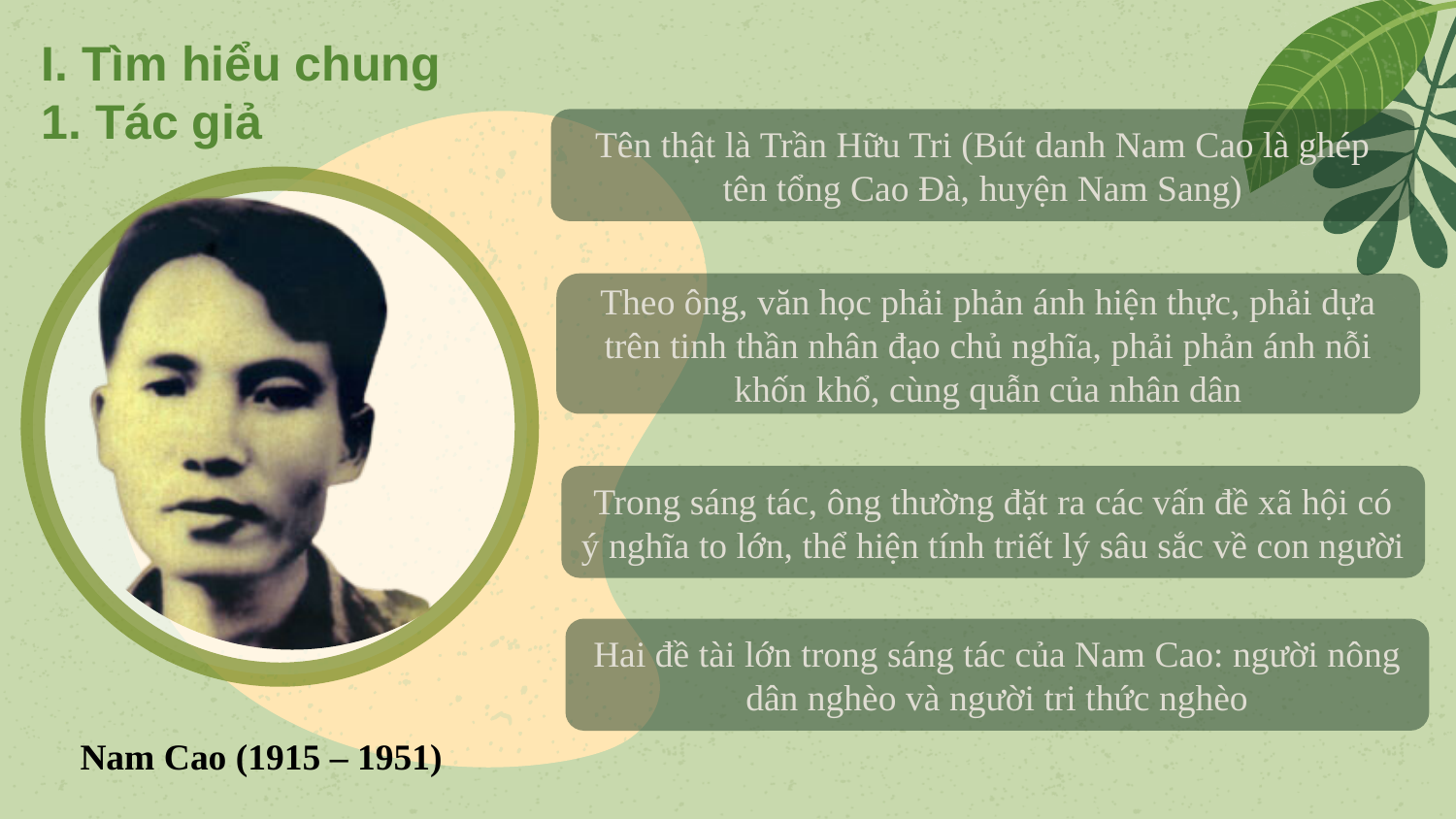

# I. Tìm hiểu chung 1. Tác giả
Tên thật là Trần Hữu Tri (Bút danh Nam Cao là ghép tên tổng Cao Đà, huyện Nam Sang)

Theo ông, văn học phải phản ánh hiện thực, phải dựa trên tinh thần nhân đạo chủ nghĩa, phải phản ánh nỗi khốn khổ, cùng quẫn của nhân dân
Trong sáng tác, ông thường đặt ra các vấn đề xã hội có ý nghĩa to lớn, thể hiện tính triết lý sâu sắc về con người
Hai đề tài lớn trong sáng tác của Nam Cao: người nông dân nghèo và người tri thức nghèo
Nam Cao (1915 – 1951)